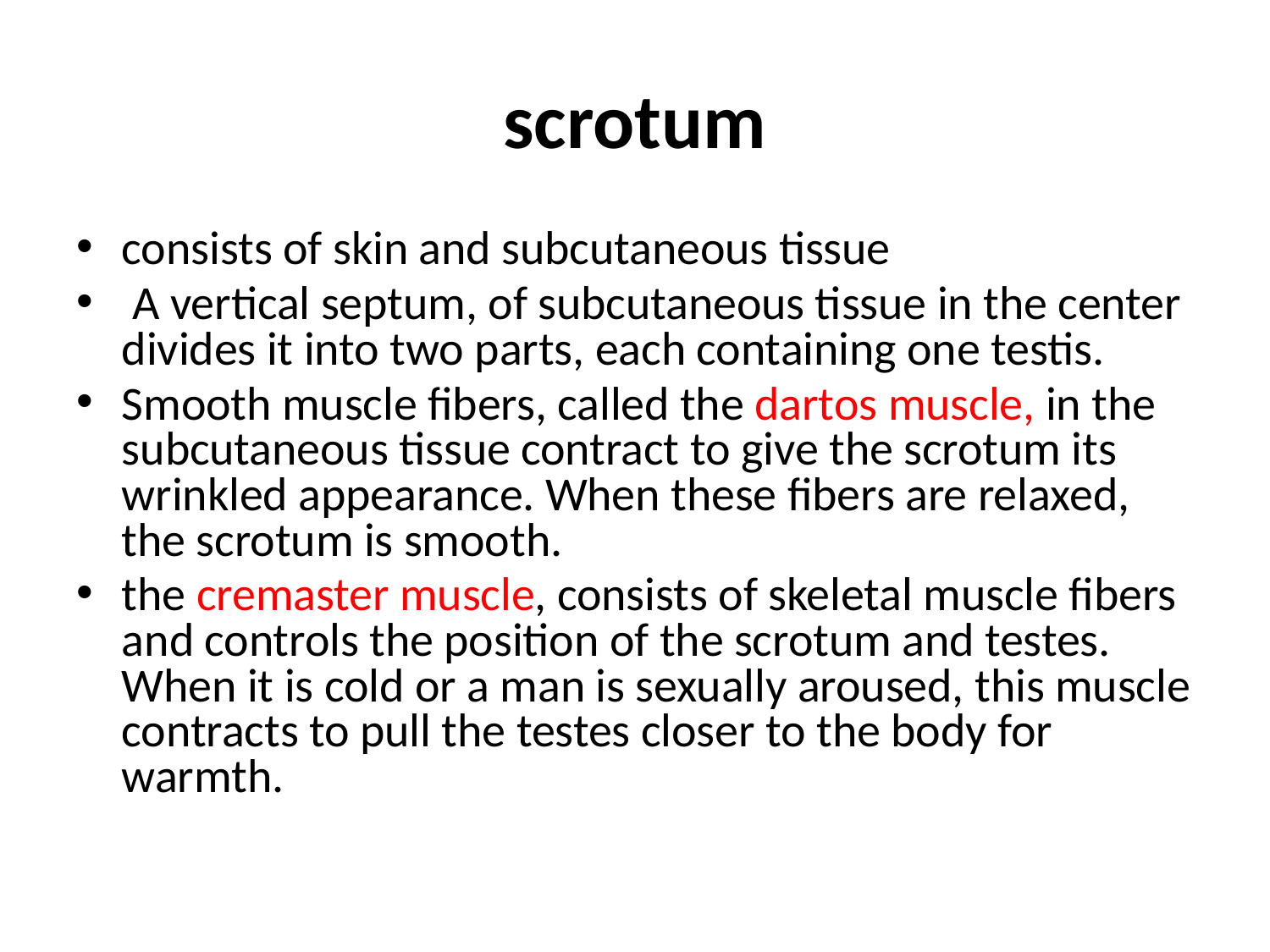

# scrotum
consists of skin and subcutaneous tissue
 A vertical septum, of subcutaneous tissue in the center divides it into two parts, each containing one testis.
Smooth muscle fibers, called the dartos muscle, in the subcutaneous tissue contract to give the scrotum its wrinkled appearance. When these fibers are relaxed, the scrotum is smooth.
the cremaster muscle, consists of skeletal muscle fibers and controls the position of the scrotum and testes. When it is cold or a man is sexually aroused, this muscle contracts to pull the testes closer to the body for warmth.